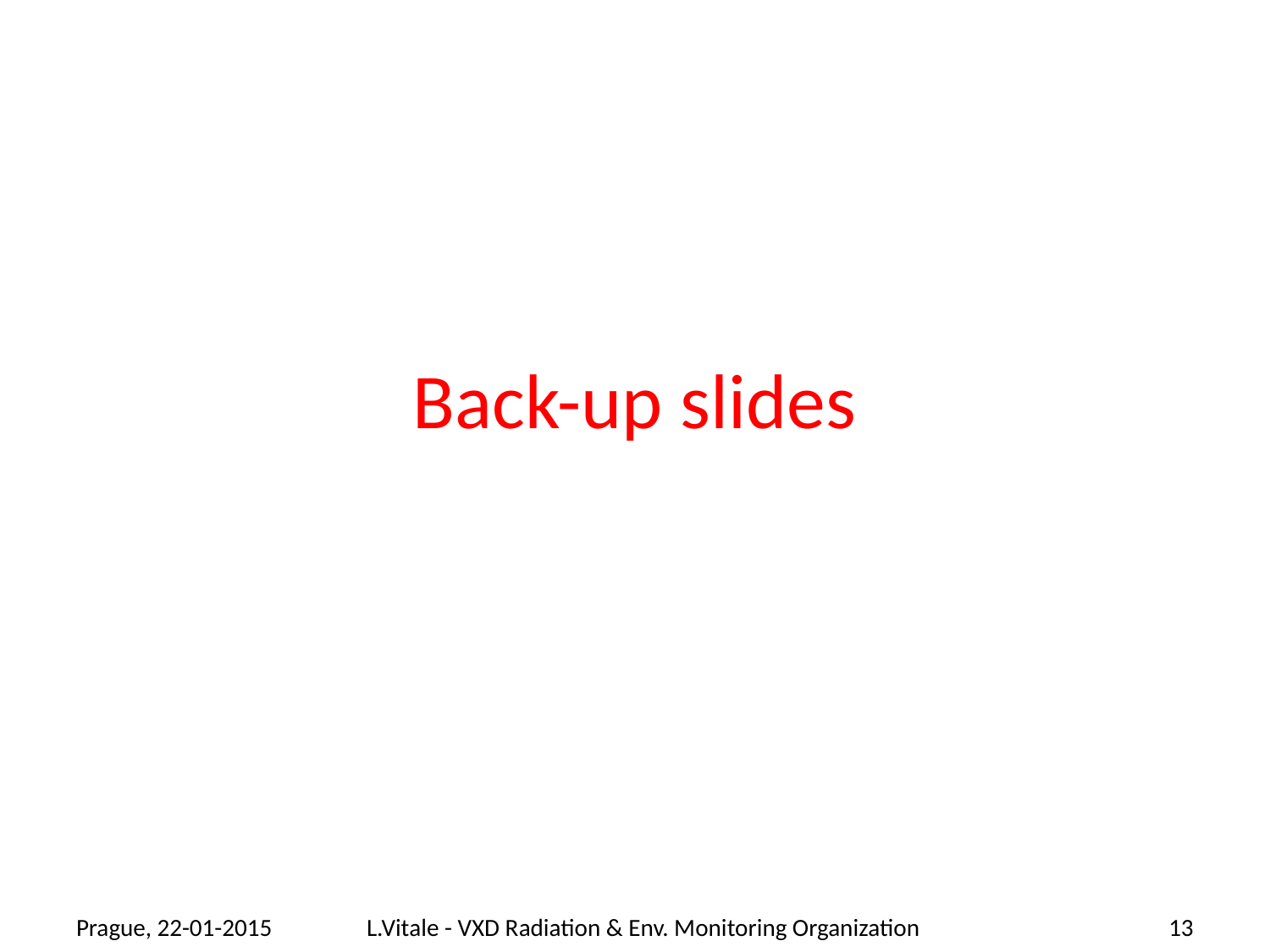

# Back-up slides

Prague, 22-01-2015
L.Vitale - VXD Radiation & Env. Monitoring Organization
13